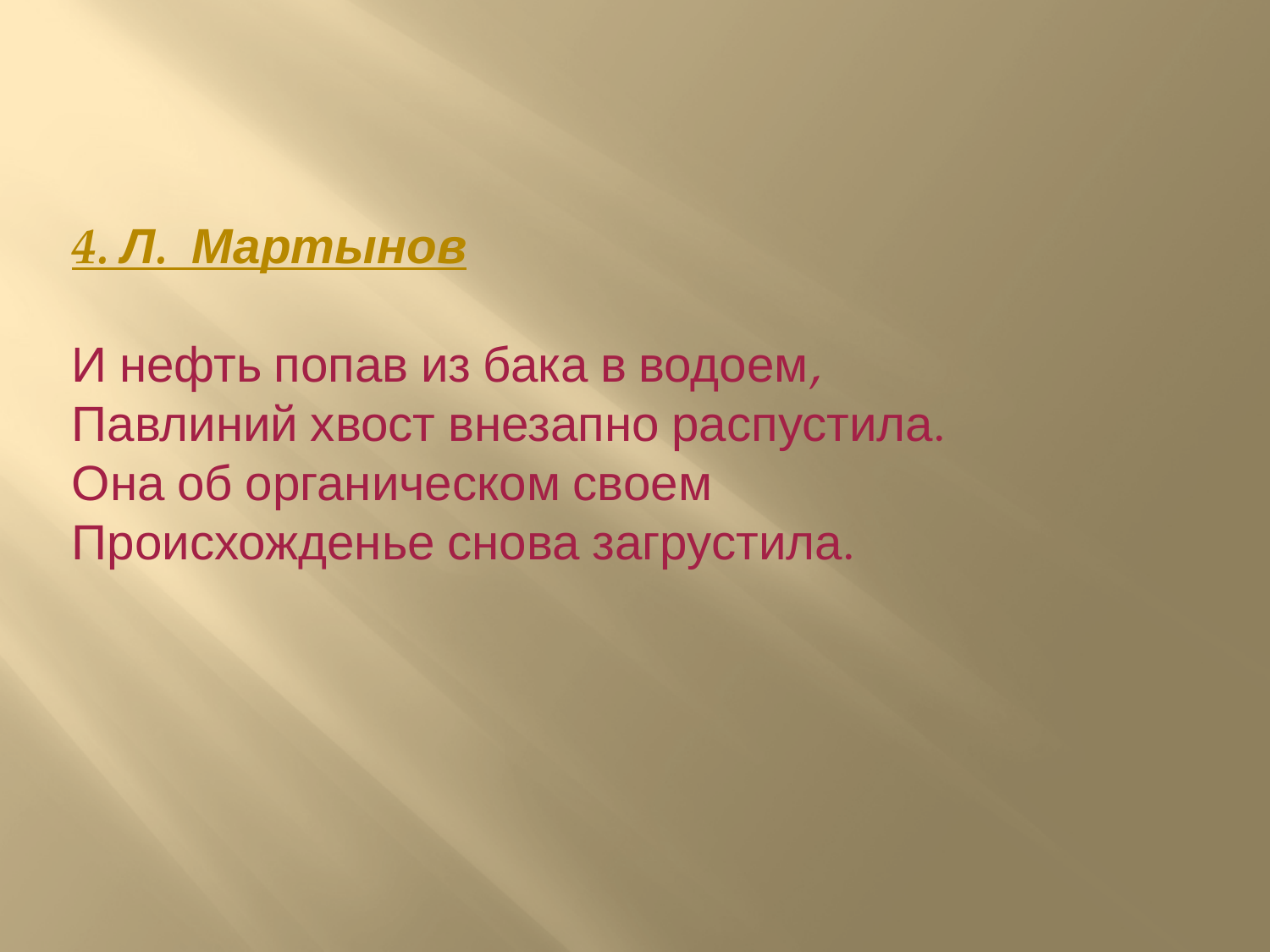

4. Л.  Мартынов

И нефть попав из бака в водоем,
Павлиний хвост внезапно распустила.
Она об органическом своем
Происхожденье снова загрустила.